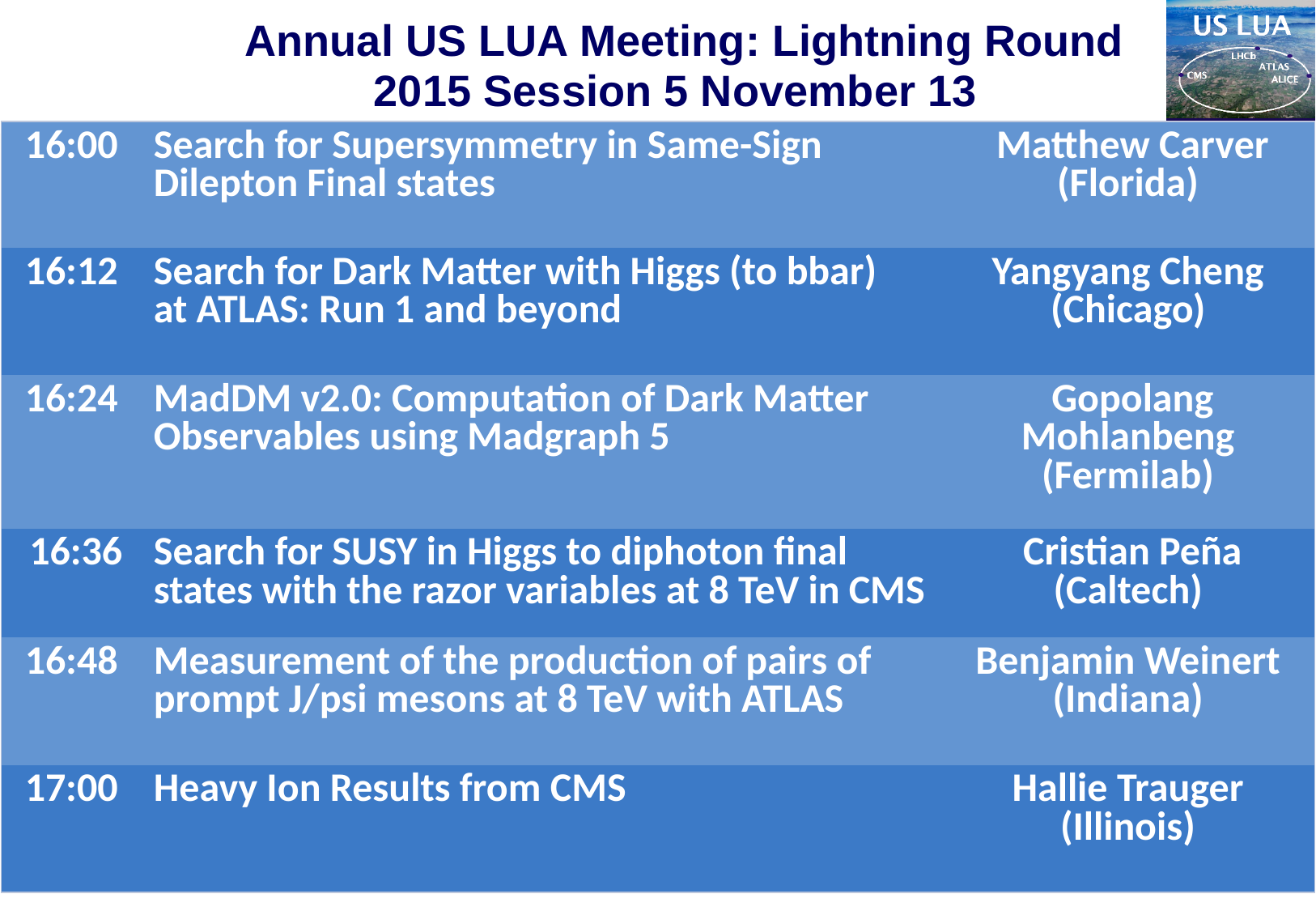

Annual US LUA Meeting: Lightning Round 2015 Session 5 November 13
| 16:00 | Search for Supersymmetry in Same-Sign Dilepton Final states | Matthew Carver (Florida) |
| --- | --- | --- |
| 16:12 | Search for Dark Matter with Higgs (to bbar) at ATLAS: Run 1 and beyond | Yangyang Cheng (Chicago) |
| 16:24 | MadDM v2.0: Computation of Dark Matter Observables using Madgraph 5 | Gopolang Mohlanbeng (Fermilab) |
| 16:36 | Search for SUSY in Higgs to diphoton final states with the razor variables at 8 TeV in CMS | Cristian Peña (Caltech) |
| 16:48 | Measurement of the production of pairs of prompt J/psi mesons at 8 TeV with ATLAS | Benjamin Weinert (Indiana) |
| 17:00 | Heavy Ion Results from CMS | Hallie Trauger (Illinois) |